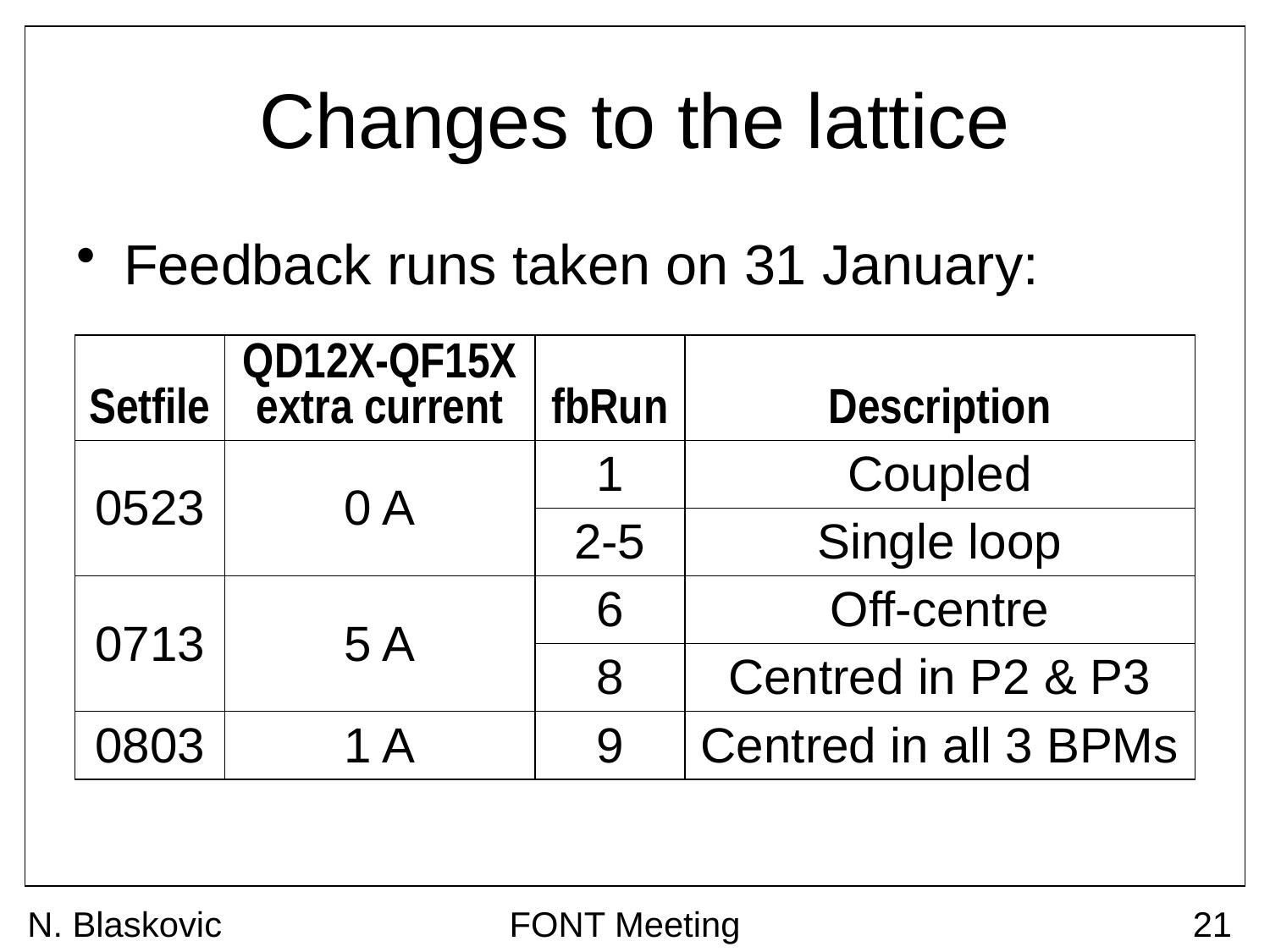

# Changes to the lattice
Feedback runs taken on 31 January:
| Setfile | QD12X-QF15X extra current | fbRun | Description |
| --- | --- | --- | --- |
| 0523 | 0 A | 1 | Coupled |
|  |  | 2-5 | Single loop |
| 0713 | 5 A | 6 | Off-centre |
|  |  | 8 | Centred in P2 & P3 |
| 0803 | 1 A | 9 | Centred in all 3 BPMs |
N. Blaskovic
FONT Meeting
21